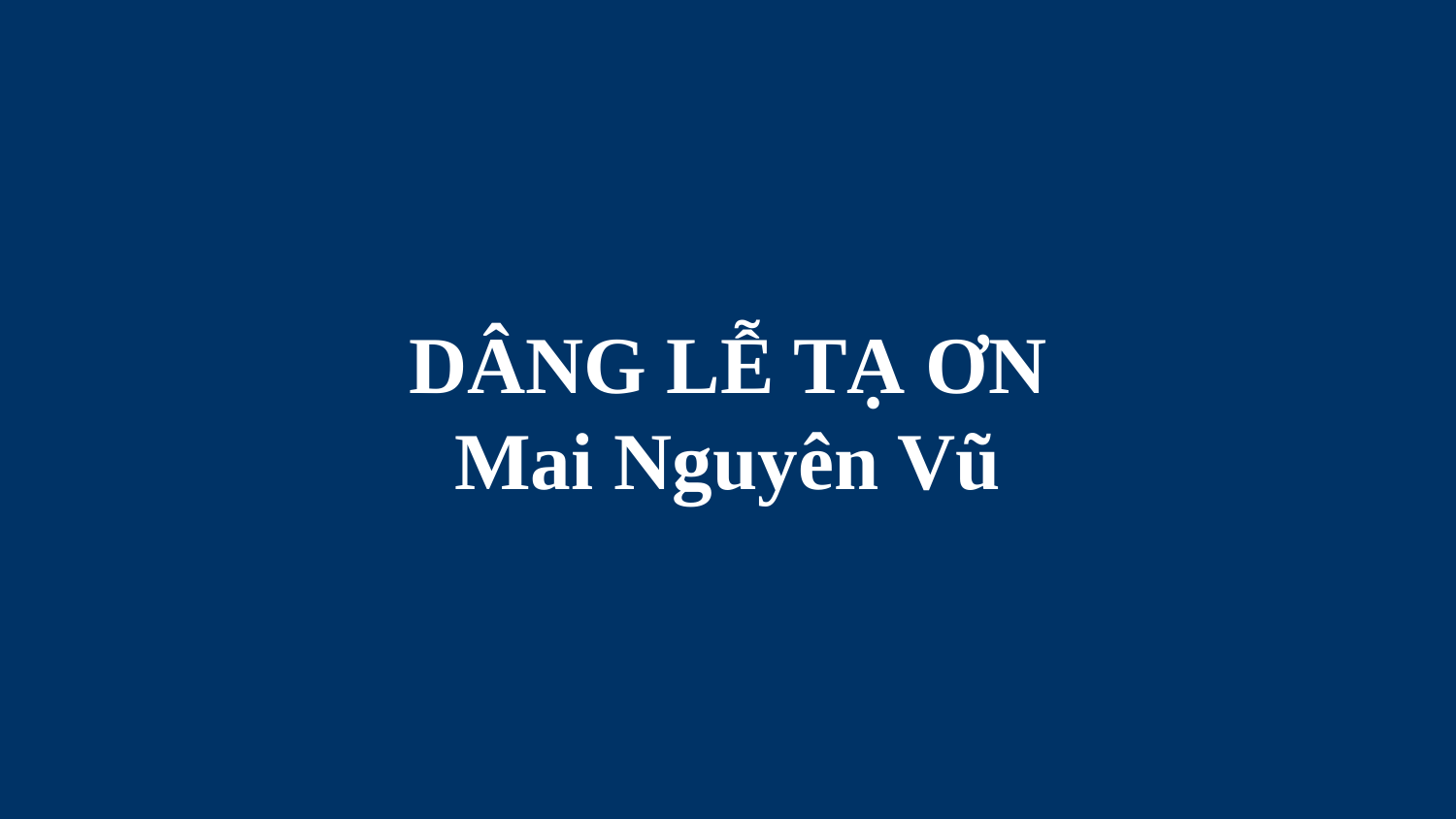

# DÂNG LỄ TẠ ƠN Mai Nguyên Vũ